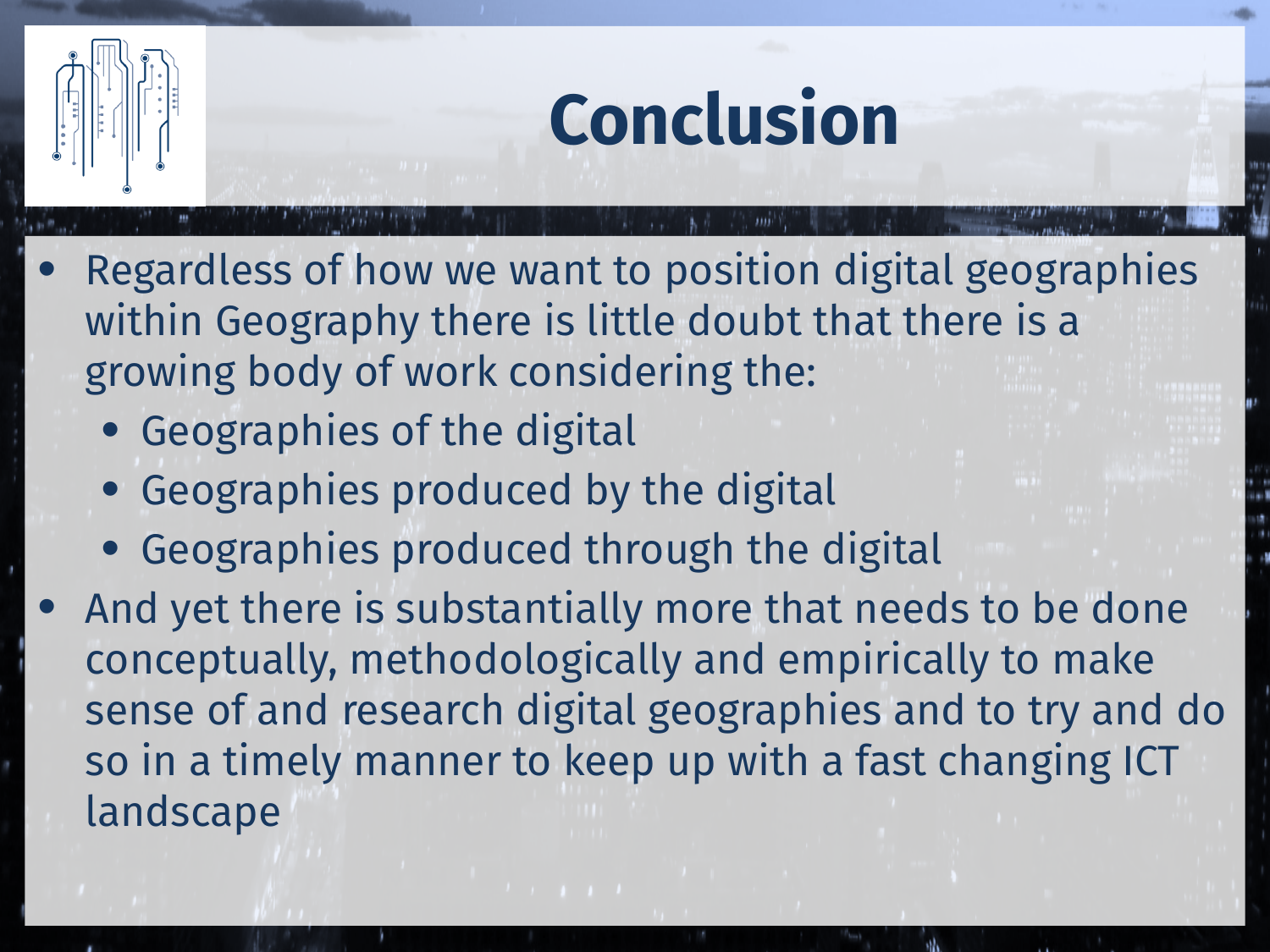

# Conclusion
Regardless of how we want to position digital geographies within Geography there is little doubt that there is a growing body of work considering the:
Geographies of the digital
Geographies produced by the digital
Geographies produced through the digital
And yet there is substantially more that needs to be done conceptually, methodologically and empirically to make sense of and research digital geographies and to try and do so in a timely manner to keep up with a fast changing ICT landscape